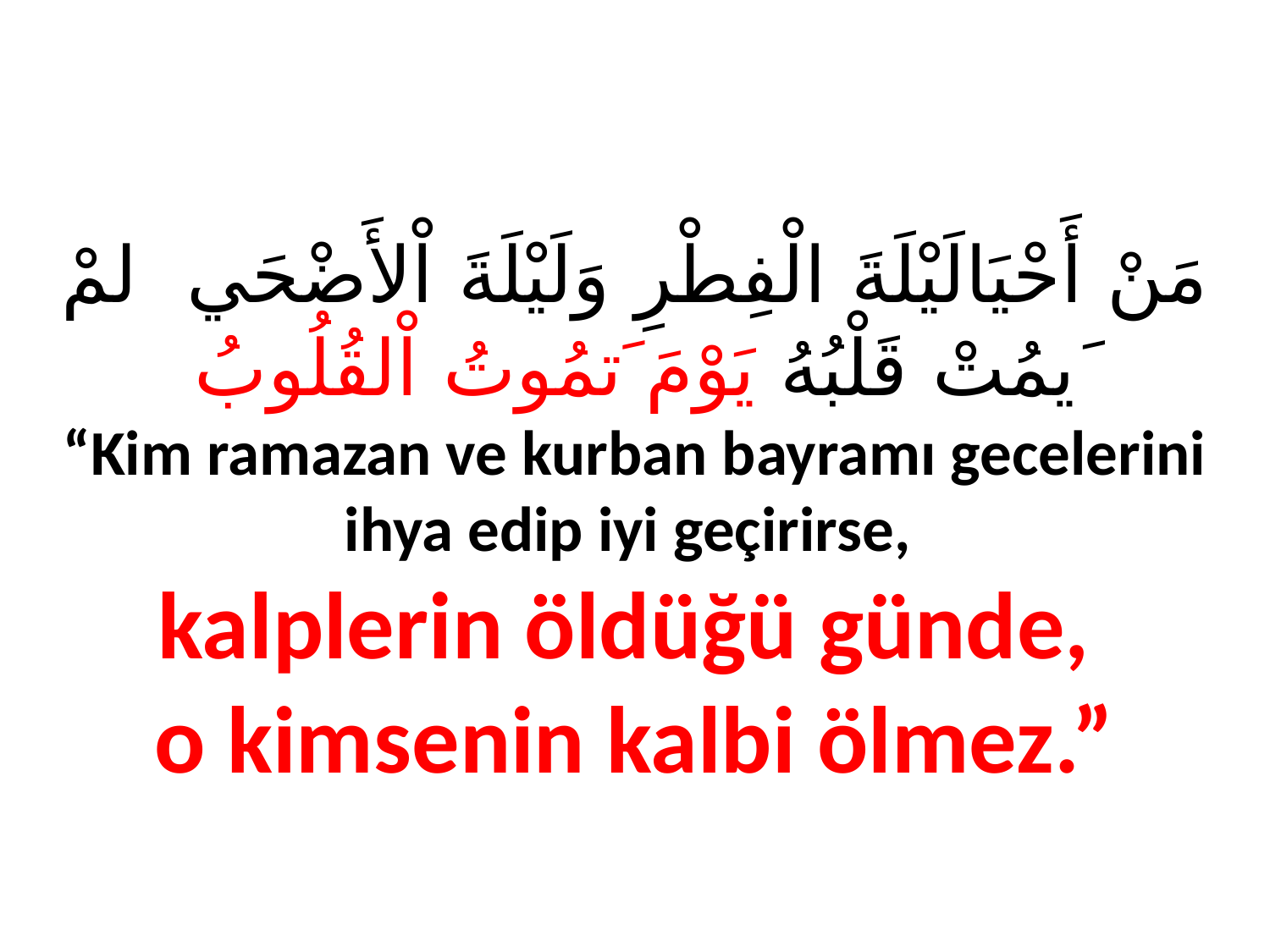

مَنْ أَحْيَالَيْلَةَ الْفِطْرِ وَلَيْلَةَ اْلأَضْحَي  لمْ َيمُتْ قَلْبُهُ يَوْمَ َتمُوتُ اْلقُلُوبُ
“Kim ramazan ve kurban bayramı gecelerini ihya edip iyi geçirirse,
kalplerin öldüğü günde,
o kimsenin kalbi ölmez.”